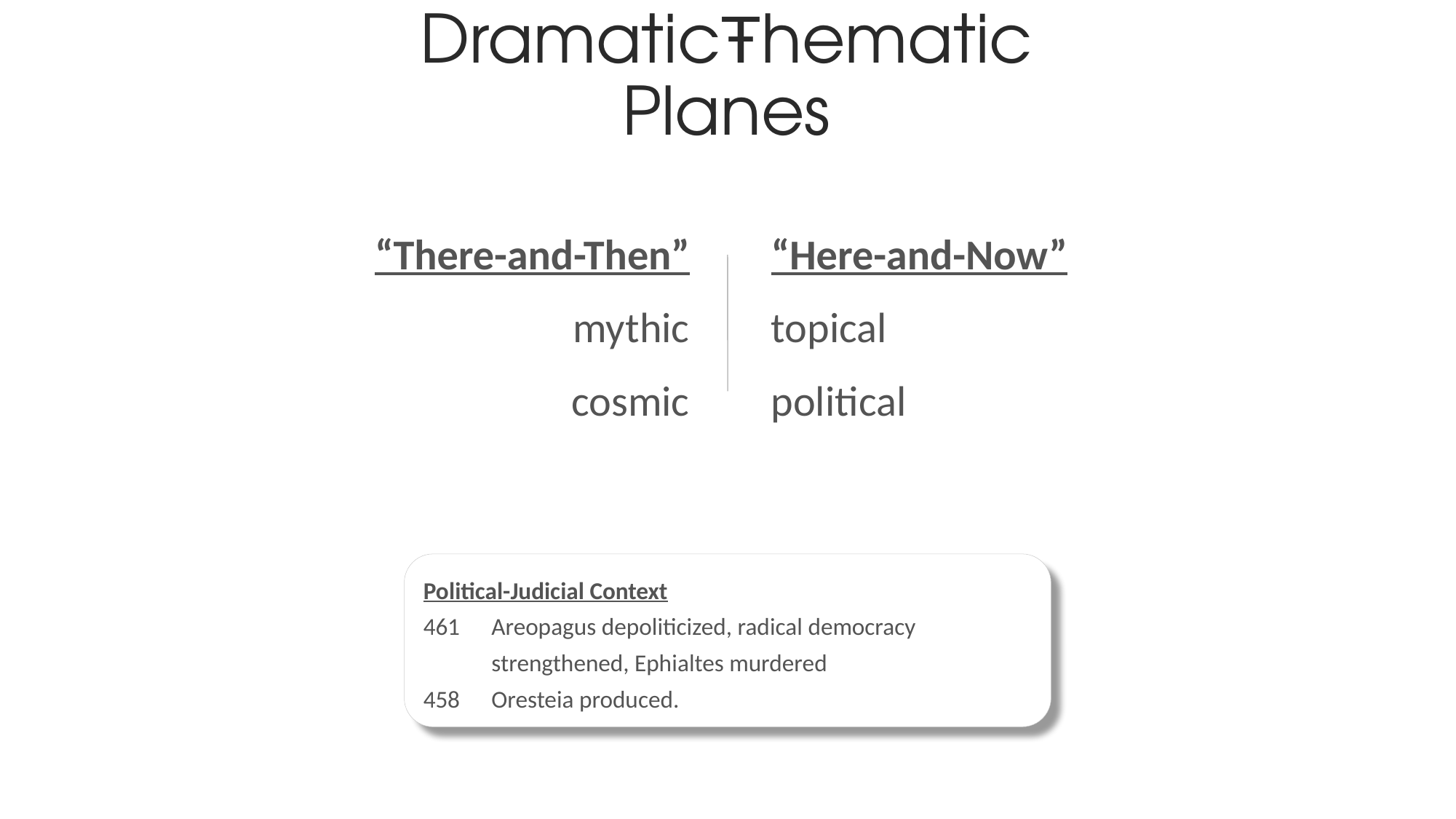

DramaticŦhematic Planes
“There-and-Then”
mythic
cosmic
“Here-and-Now”
topical
political

Political-Judicial Context
461	Areopagus depoliticized, radical democracy strengthened, Ephialtes murdered
458	Oresteia produced.